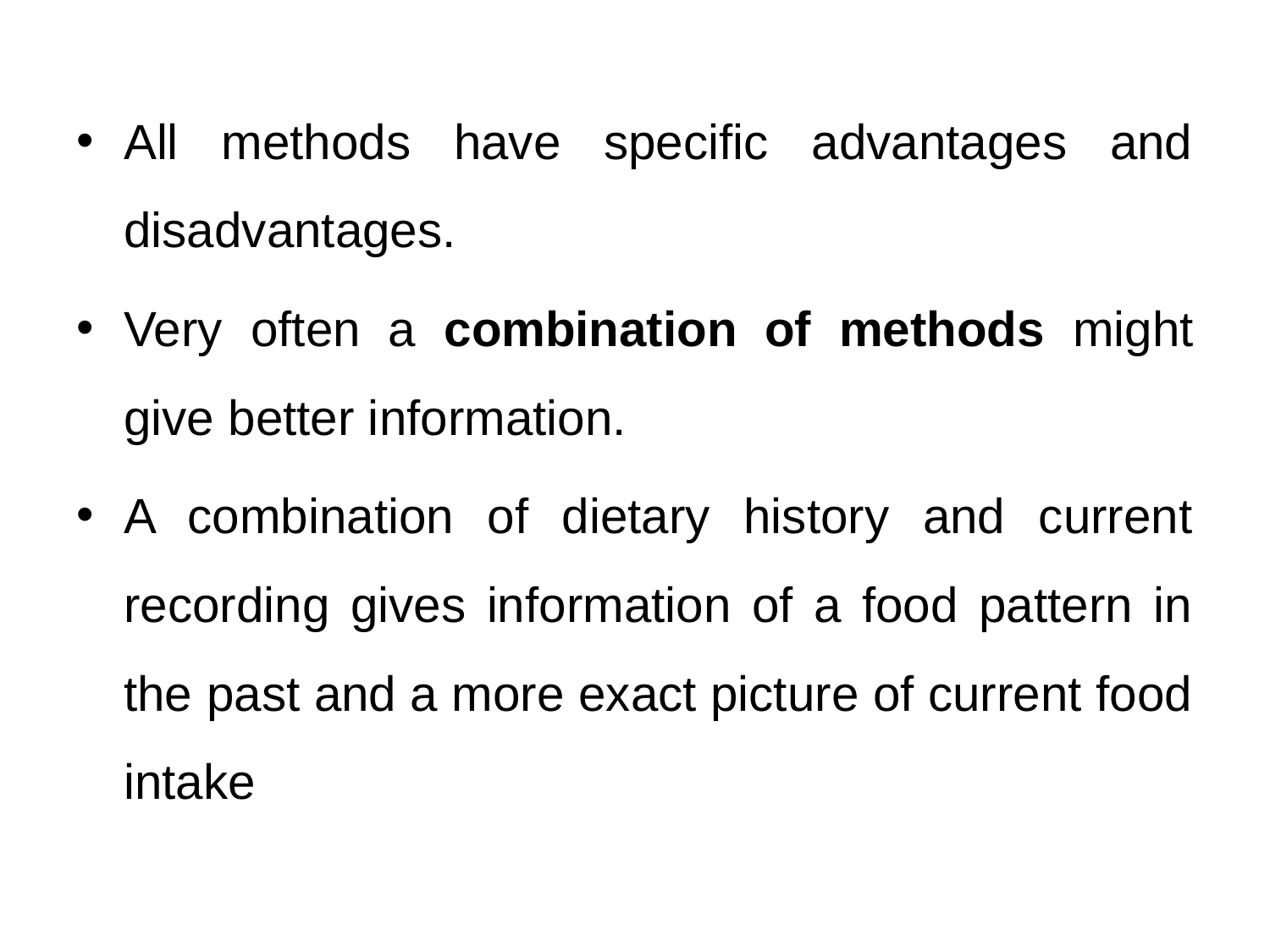

All methods have specific advantages and disadvantages.
Very often a combination of methods might give better information.
A combination of dietary history and current recording gives information of a food pattern in the past and a more exact picture of current food intake